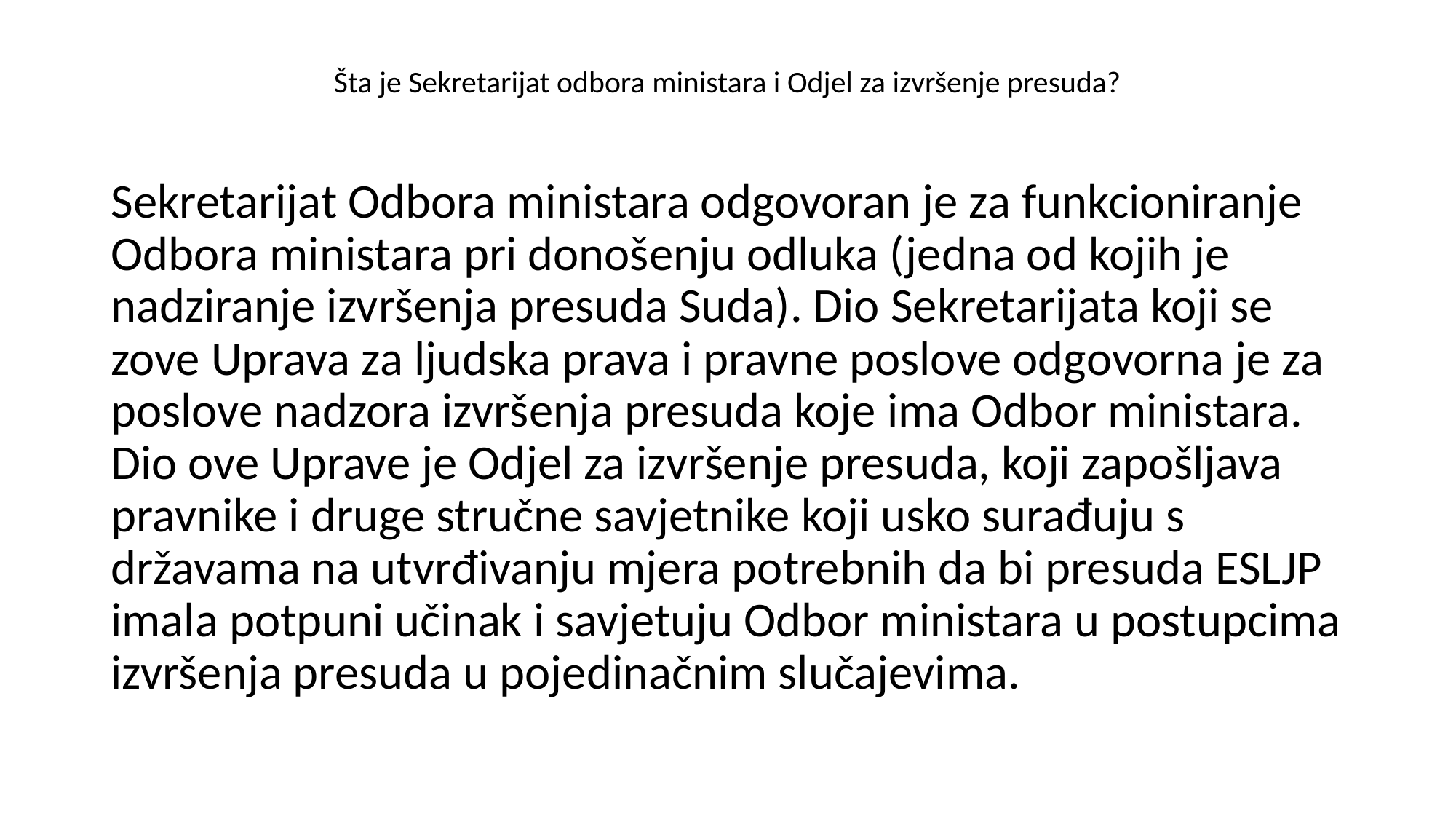

# Šta je Sekretarijat odbora ministara i Odjel za izvršenje presuda?
Sekretarijat Odbora ministara odgovoran je za funkcioniranje Odbora ministara pri donošenju odluka (jedna od kojih je nadziranje izvršenja presuda Suda). Dio Sekretarijata koji se zove Uprava za ljudska prava i pravne poslove odgovorna je za poslove nadzora izvršenja presuda koje ima Odbor ministara. Dio ove Uprave je Odjel za izvršenje presuda, koji zapošljava pravnike i druge stručne savjetnike koji usko surađuju s državama na utvrđivanju mjera potrebnih da bi presuda ESLJP imala potpuni učinak i savjetuju Odbor ministara u postupcima izvršenja presuda u pojedinačnim slučajevima.